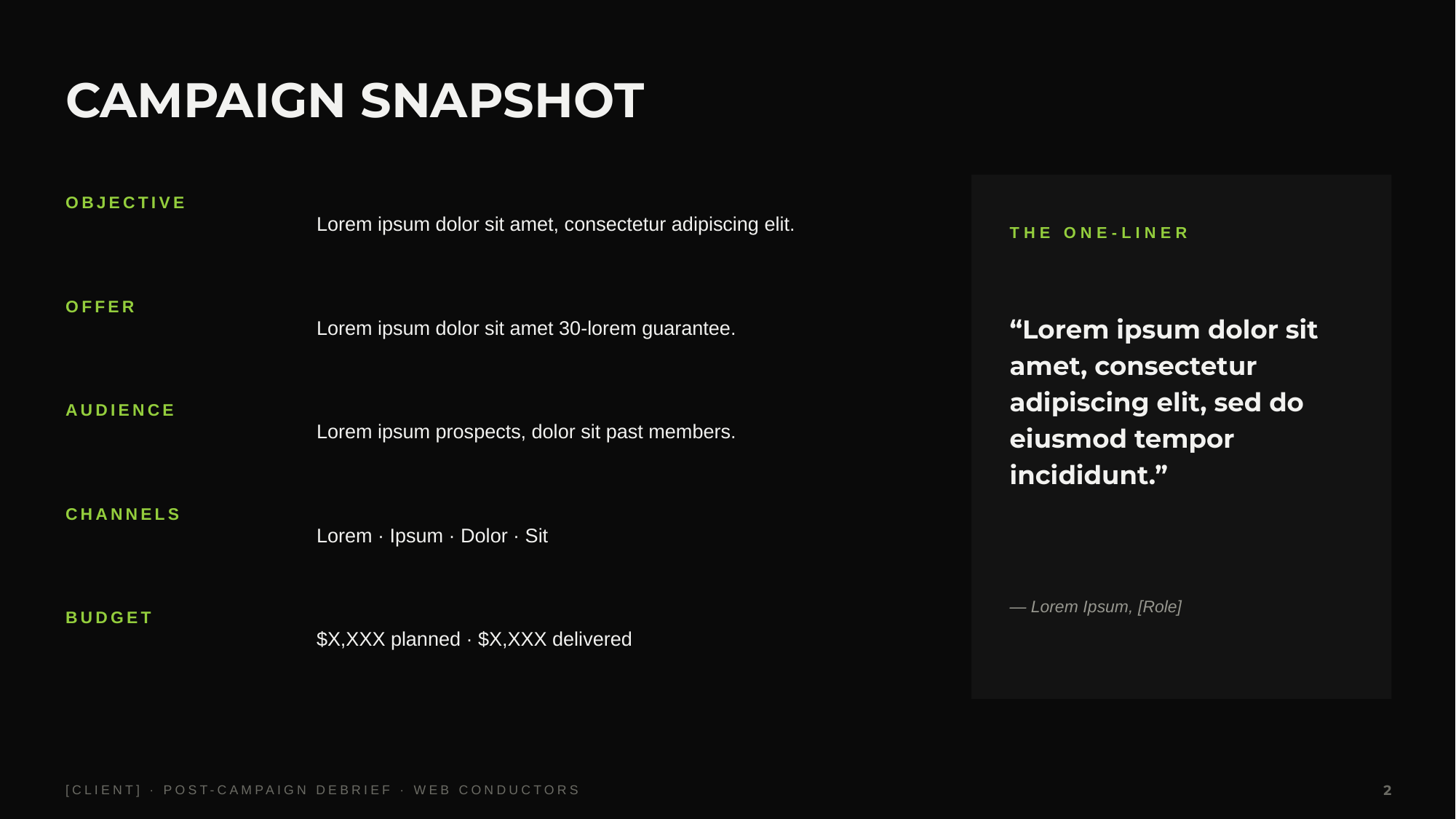

CAMPAIGN SNAPSHOT

Lorem ipsum dolor sit amet, consectetur adipiscing elit.
OBJECTIVE
THE ONE-LINER
“Lorem ipsum dolor sit amet, consectetur adipiscing elit, sed do eiusmod tempor incididunt.”
Lorem ipsum dolor sit amet 30-lorem guarantee.
OFFER
Lorem ipsum prospects, dolor sit past members.
AUDIENCE
Lorem · Ipsum · Dolor · Sit
CHANNELS
— Lorem Ipsum, [Role]
$X,XXX planned · $X,XXX delivered
BUDGET
[CLIENT] · POST-CAMPAIGN DEBRIEF · WEB CONDUCTORS
2